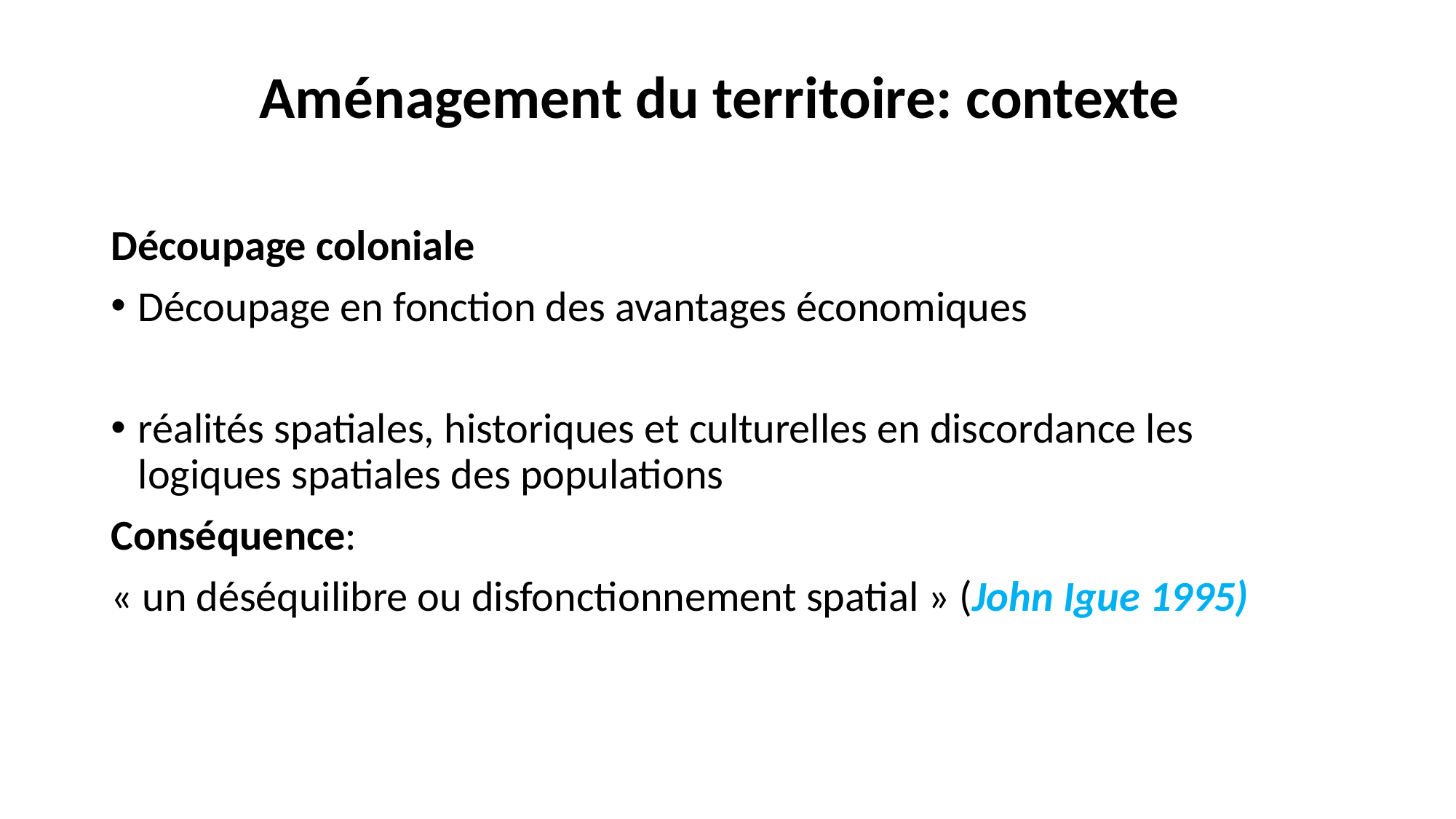

# Aménagement du territoire: contexte
Découpage coloniale
Découpage en fonction des avantages économiques

réalités spatiales, historiques et culturelles en discordance les logiques spatiales des populations
Conséquence:
« un déséquilibre ou disfonctionnement spatial » (John Igue 1995)